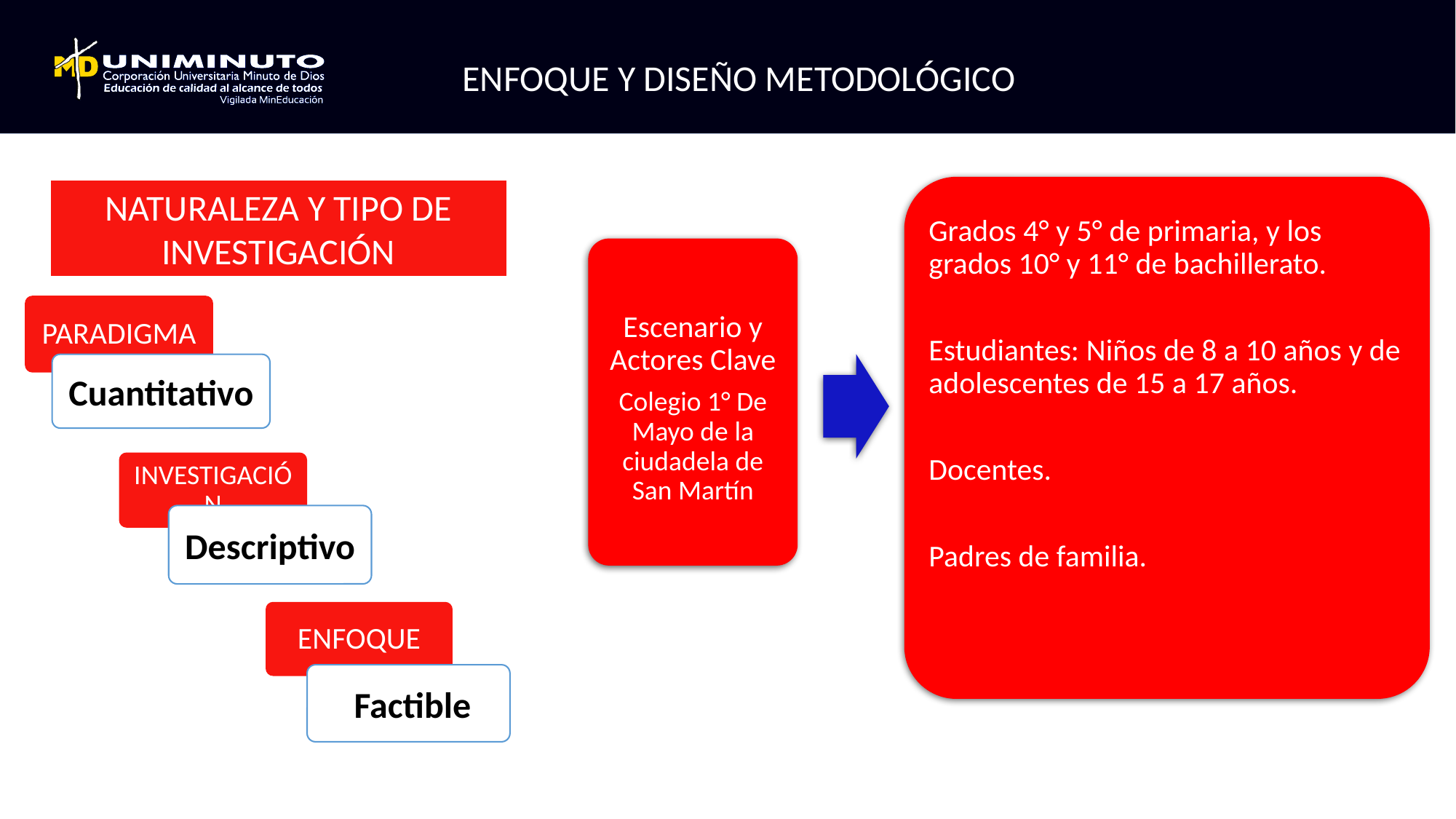

# ENFOQUE Y DISEÑO METODOLÓGICO

Grados 4° y 5° de primaria, y los grados 10° y 11° de bachillerato.

Estudiantes: Niños de 8 a 10 años y de adolescentes de 15 a 17 años.

Docentes.

Padres de familia.

NATURALEZA Y TIPO DE INVESTIGACIÓN

Escenario y Actores Clave
Colegio 1° De Mayo de la ciudadela de San Martín
PARADIGMA

Cuantitativo
INVESTIGACIÓN
Descriptivo
ENFOQUE
 Factible